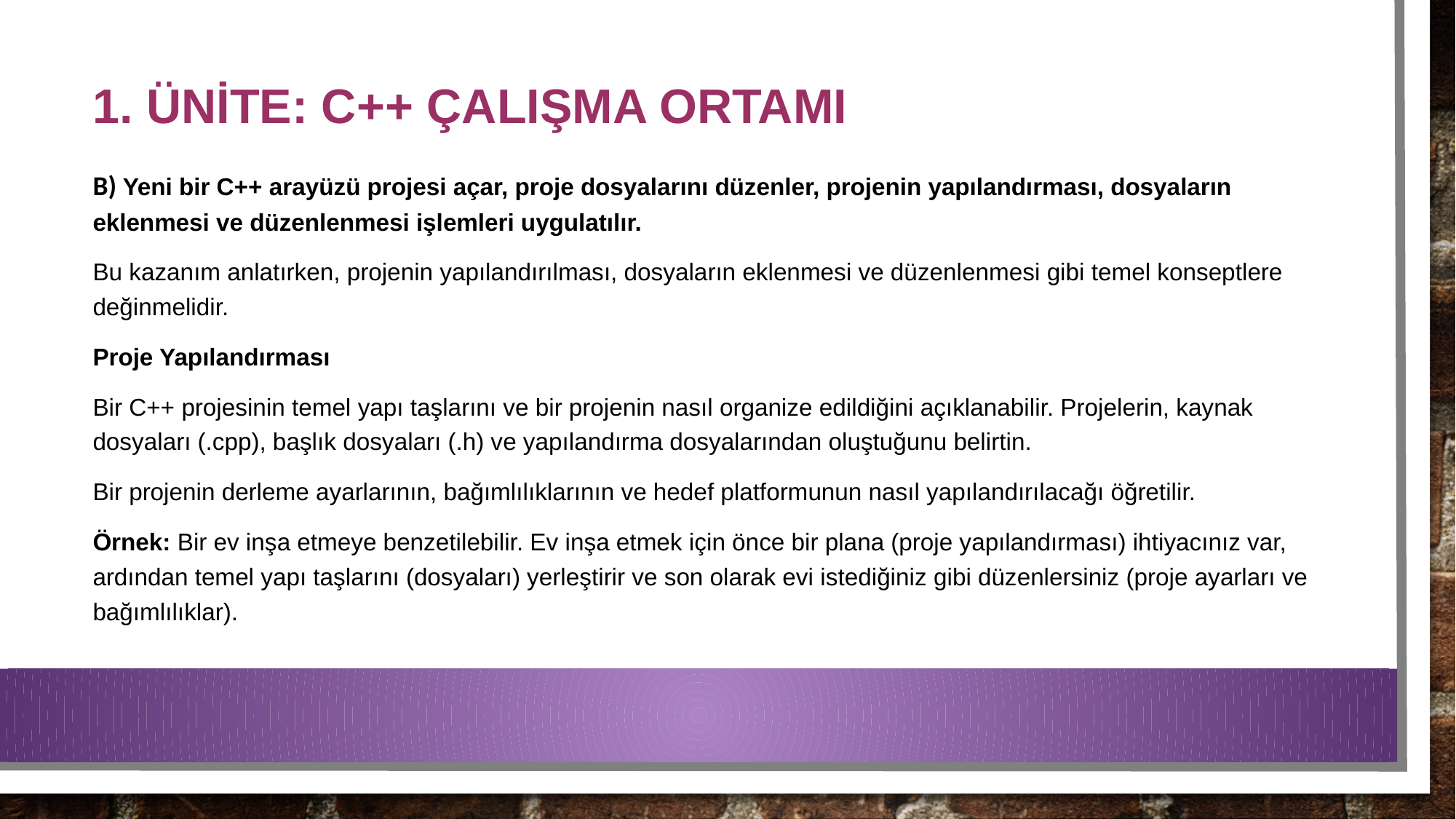

# 1. ÜNİTE: C++ ÇALIŞMA ORTAMI
B) Yeni bir C++ arayüzü projesi açar, proje dosyalarını düzenler, projenin yapılandırması, dosyaların eklenmesi ve düzenlenmesi işlemleri uygulatılır.
Bu kazanım anlatırken, projenin yapılandırılması, dosyaların eklenmesi ve düzenlenmesi gibi temel konseptlere değinmelidir.
Proje Yapılandırması
Bir C++ projesinin temel yapı taşlarını ve bir projenin nasıl organize edildiğini açıklanabilir. Projelerin, kaynak dosyaları (.cpp), başlık dosyaları (.h) ve yapılandırma dosyalarından oluştuğunu belirtin.
Bir projenin derleme ayarlarının, bağımlılıklarının ve hedef platformunun nasıl yapılandırılacağı öğretilir.
Örnek: Bir ev inşa etmeye benzetilebilir. Ev inşa etmek için önce bir plana (proje yapılandırması) ihtiyacınız var, ardından temel yapı taşlarını (dosyaları) yerleştirir ve son olarak evi istediğiniz gibi düzenlersiniz (proje ayarları ve bağımlılıklar).